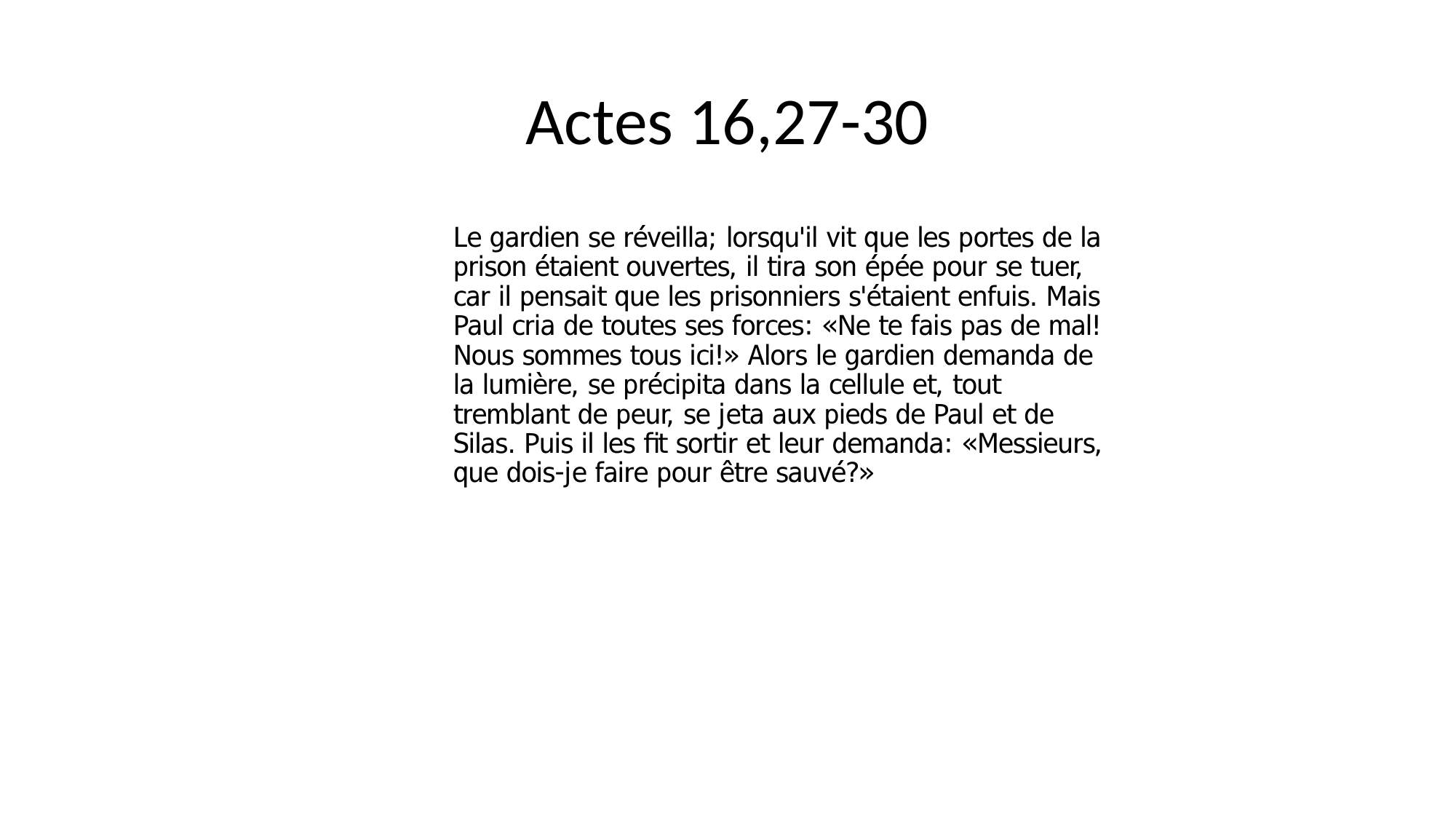

# Actes 16,27-30
Le gardien se réveilla; lorsqu'il vit que les portes de la prison étaient ouvertes, il tira son épée pour se tuer, car il pensait que les prisonniers s'étaient enfuis. Mais Paul cria de toutes ses forces: «Ne te fais pas de mal! Nous sommes tous ici!» Alors le gardien demanda de la lumière, se précipita dans la cellule et, tout tremblant de peur, se jeta aux pieds de Paul et de Silas. Puis il les fit sortir et leur demanda: «Messieurs, que dois-je faire pour être sauvé?»